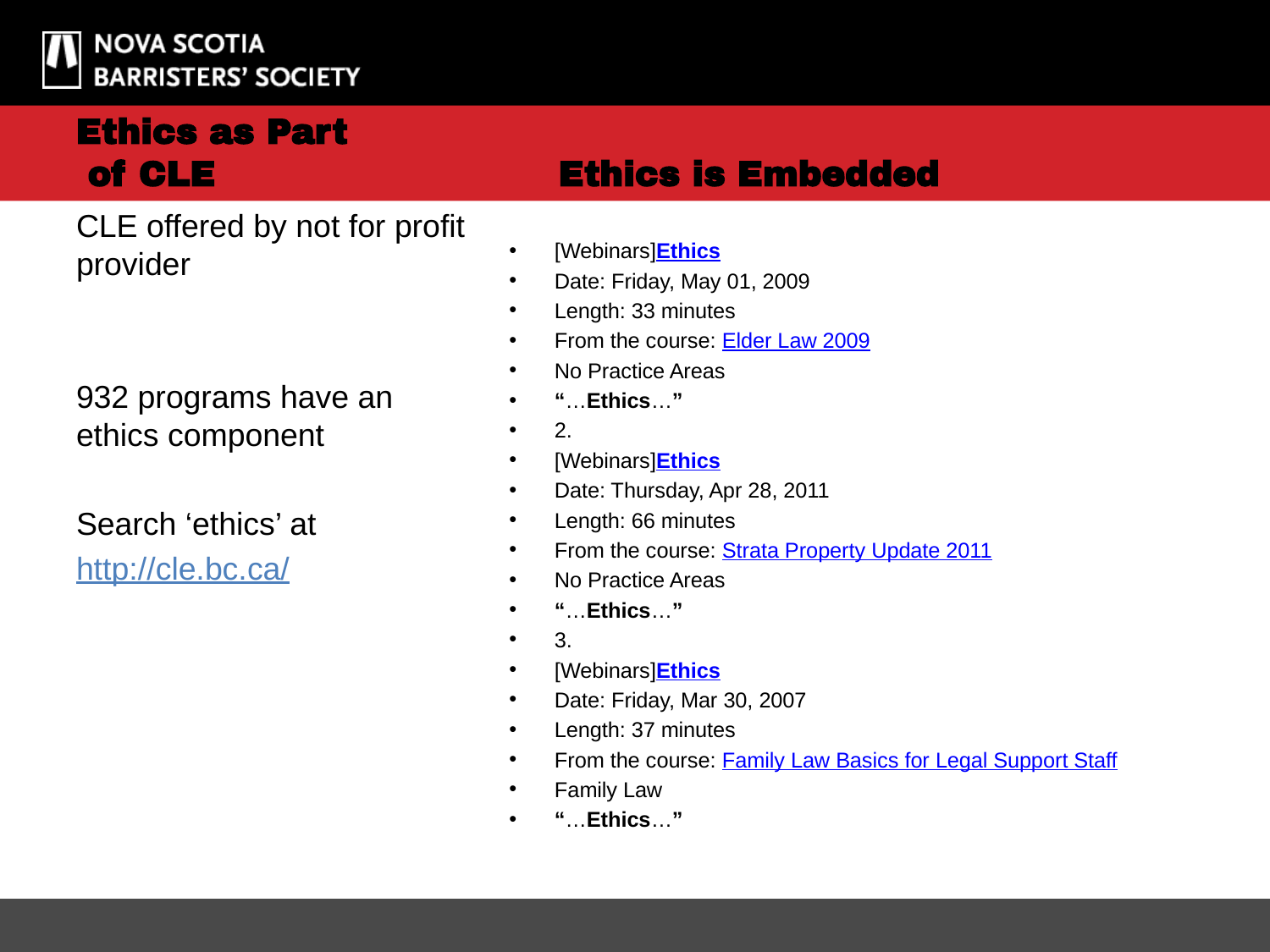

# Ethics as Part of CLE                             Ethics is Embedded
CLE offered by not for profit provider

932 programs have an ethics component

Search ‘ethics’ at
http://cle.bc.ca/

[Webinars]Ethics
Date: Friday, May 01, 2009
Length: 33 minutes
From the course: Elder Law 2009
No Practice Areas
“…Ethics…”
2.
[Webinars]Ethics
Date: Thursday, Apr 28, 2011
Length: 66 minutes
From the course: Strata Property Update 2011
No Practice Areas
“…Ethics…”
3.
[Webinars]Ethics
Date: Friday, Mar 30, 2007
Length: 37 minutes
From the course: Family Law Basics for Legal Support Staff
Family Law
“…Ethics…”